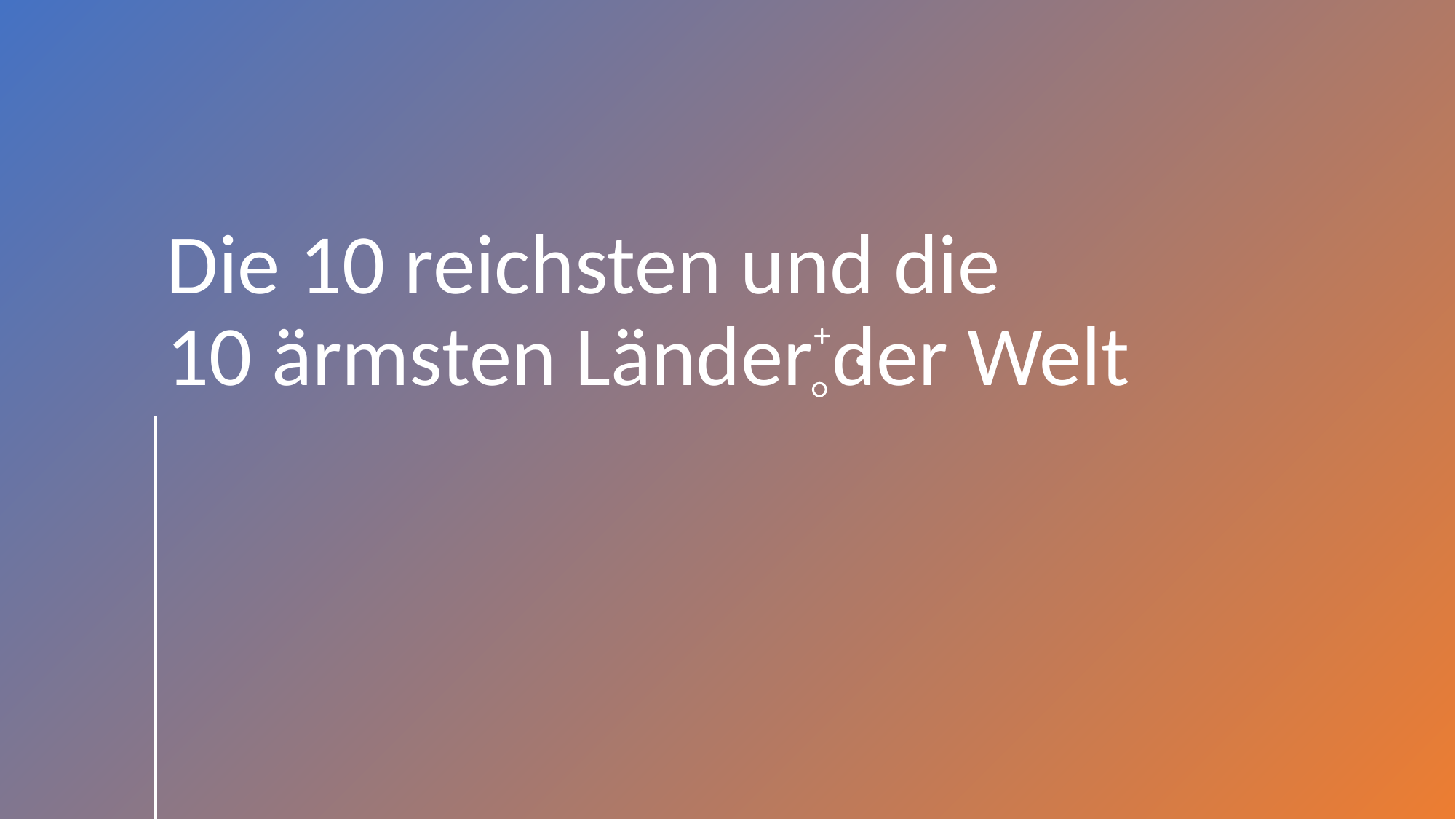

# Die 10 reichsten und die 10 ärmsten Länder der Welt